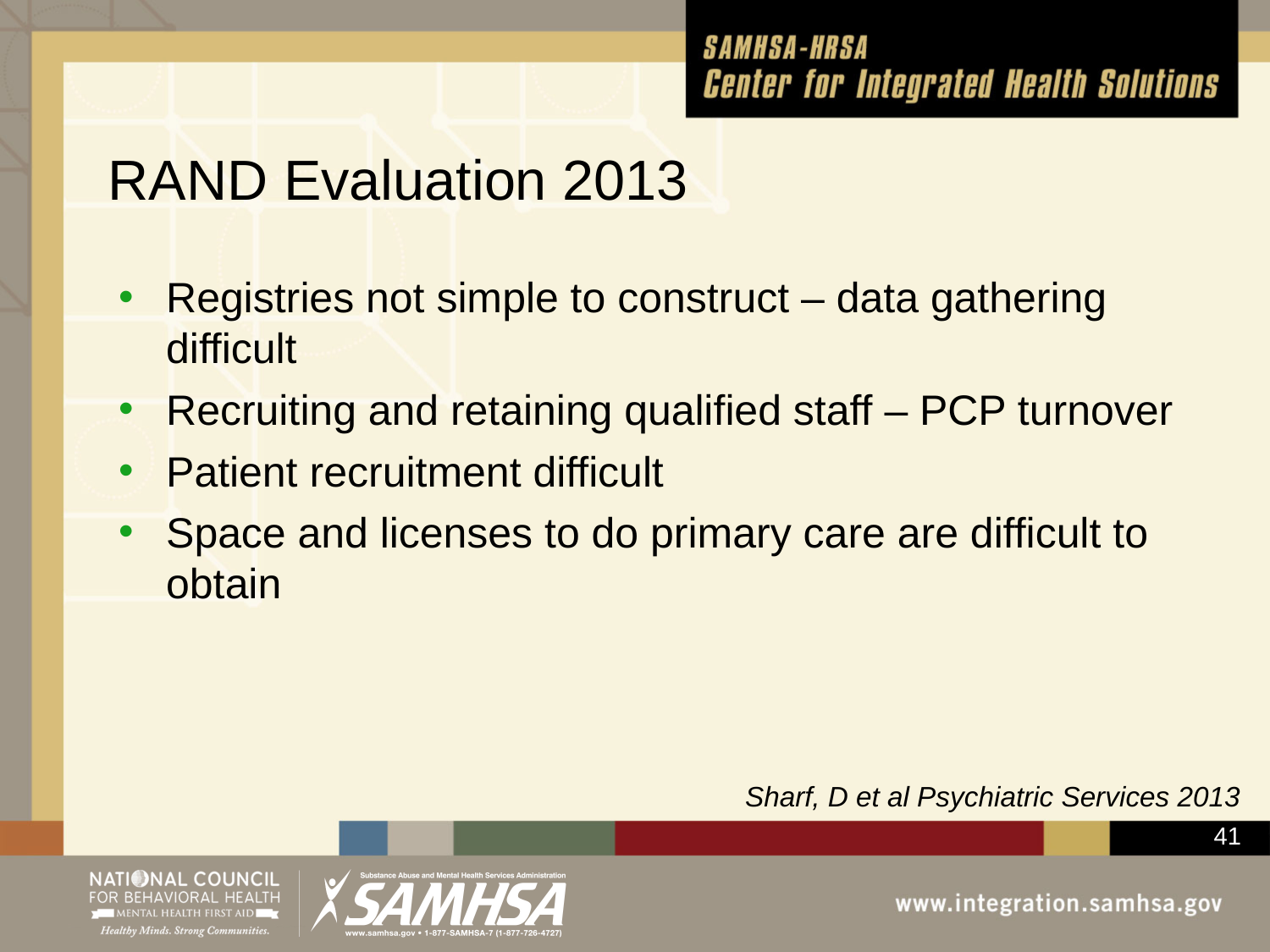

# RAND Evaluation 2013
Registries not simple to construct – data gathering difficult
Recruiting and retaining qualified staff – PCP turnover
Patient recruitment difficult
Space and licenses to do primary care are difficult to obtain
Sharf, D et al Psychiatric Services 2013